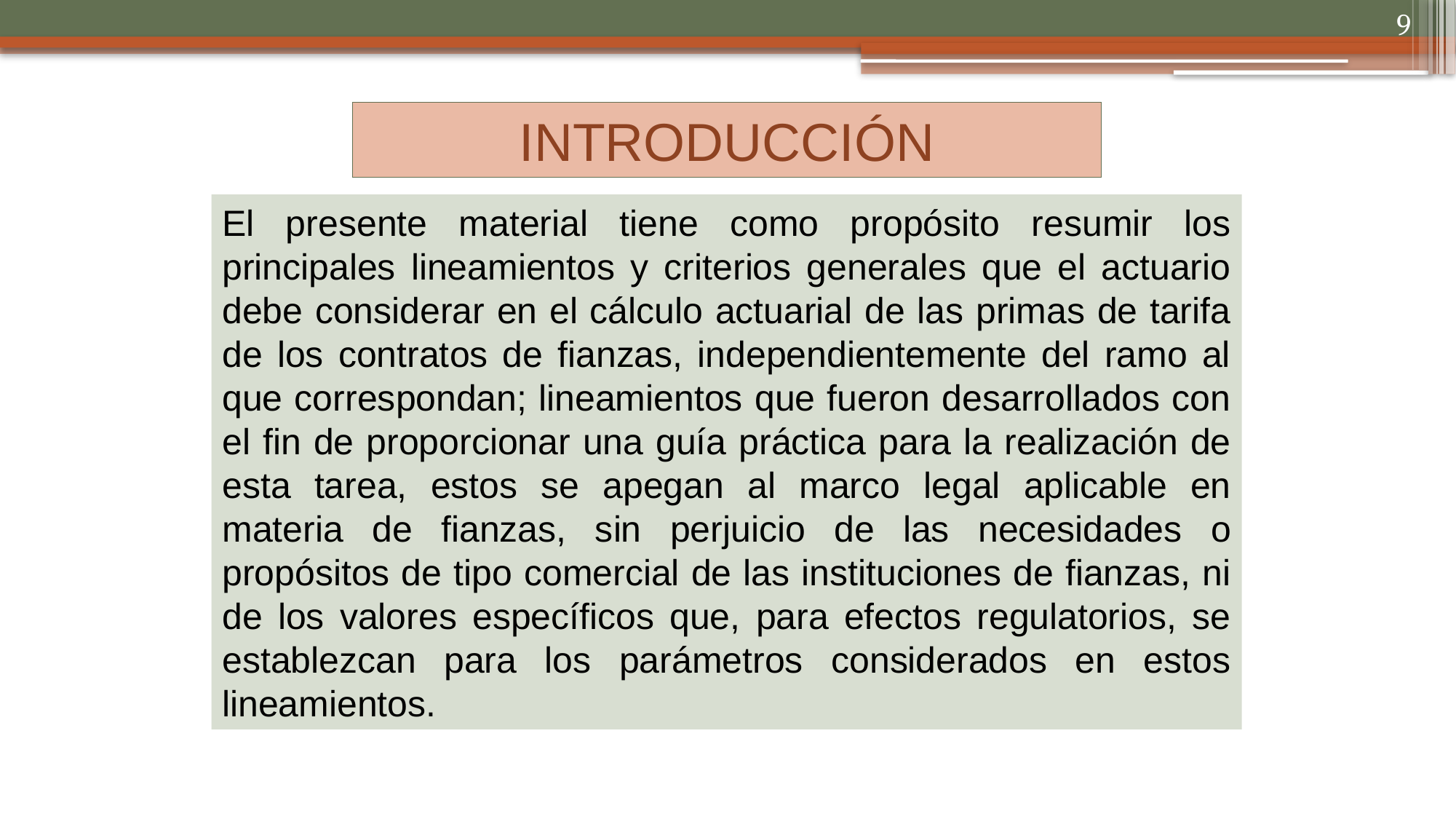

9
# INTRODUCCIÓN
El presente material tiene como propósito resumir los principales lineamientos y criterios generales que el actuario debe considerar en el cálculo actuarial de las primas de tarifa de los contratos de fianzas, independientemente del ramo al que correspondan; lineamientos que fueron desarrollados con el fin de proporcionar una guía práctica para la realización de esta tarea, estos se apegan al marco legal aplicable en materia de fianzas, sin perjuicio de las necesidades o propósitos de tipo comercial de las instituciones de fianzas, ni de los valores específicos que, para efectos regulatorios, se establezcan para los parámetros considerados en estos lineamientos.